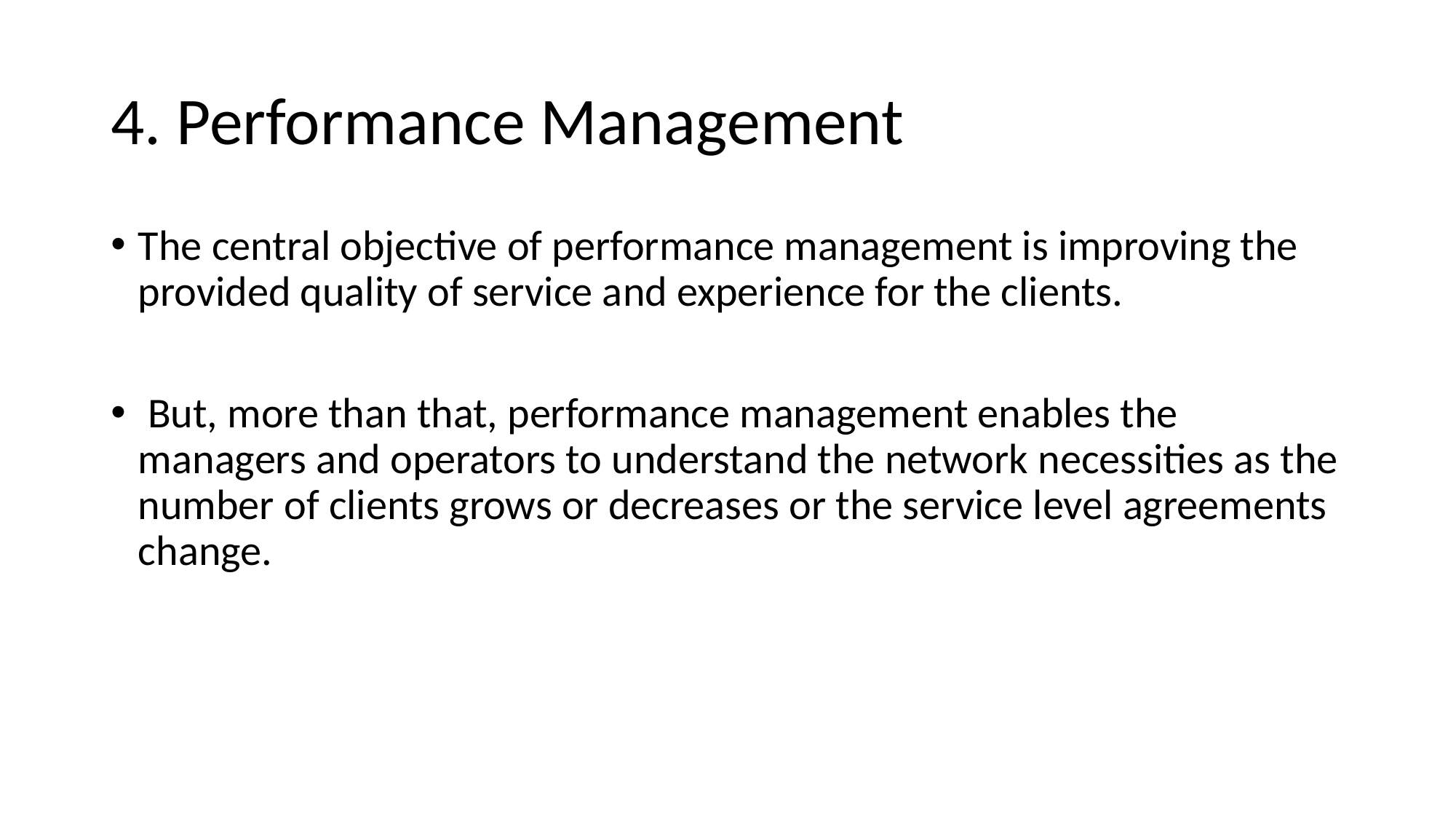

# 4. Performance Management
The central objective of performance management is improving the provided quality of service and experience for the clients.

 But, more than that, performance management enables the managers and operators to understand the network necessities as the number of clients grows or decreases or the service level agreements change.